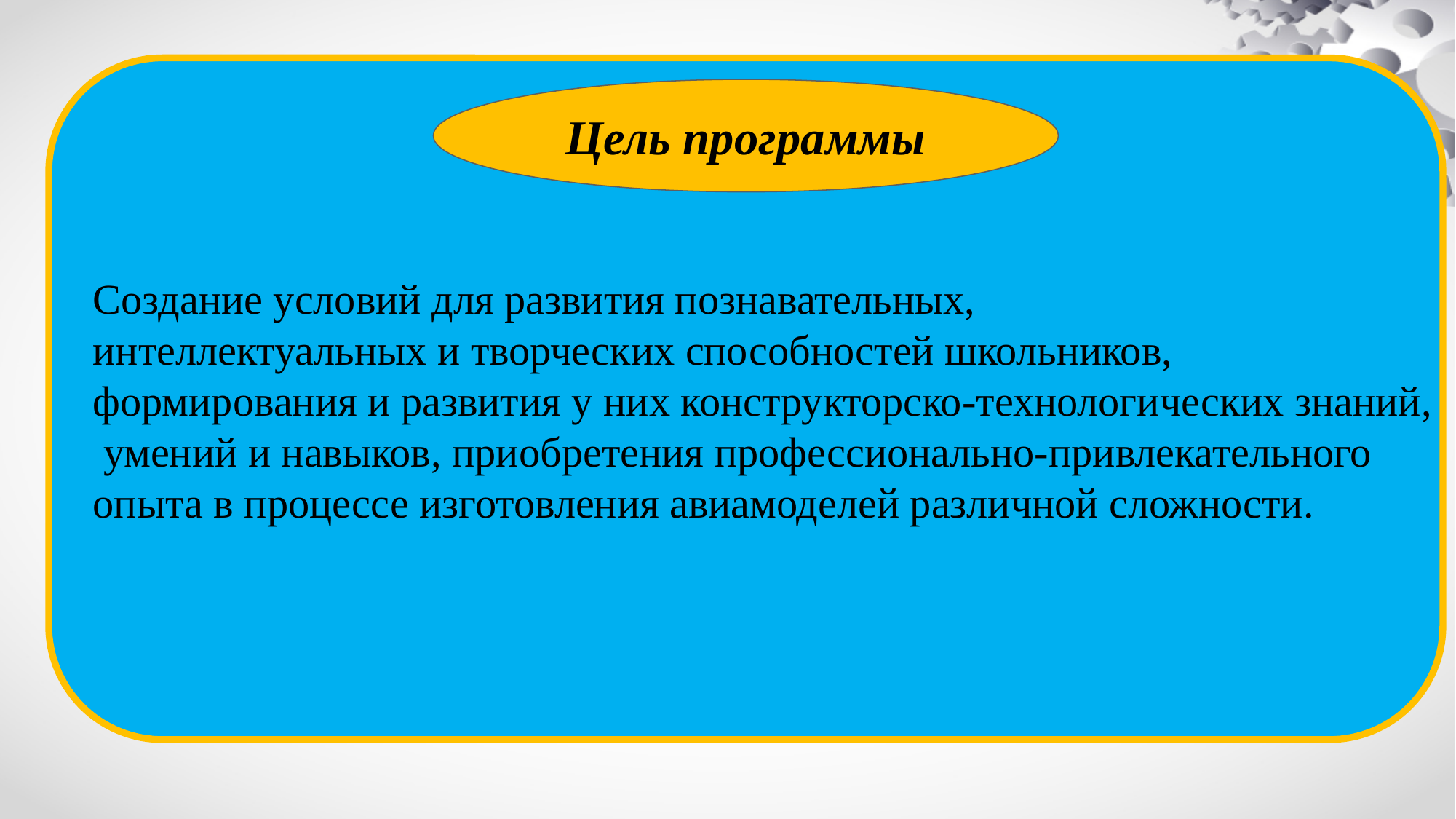

Создание условий для развития познавательных,
интеллектуальных и творческих способностей школьников,
формирования и развития у них конструкторско-технологических знаний,
 умений и навыков, приобретения профессионально-привлекательного
опыта в процессе изготовления авиамоделей различной сложности.
Цель программы